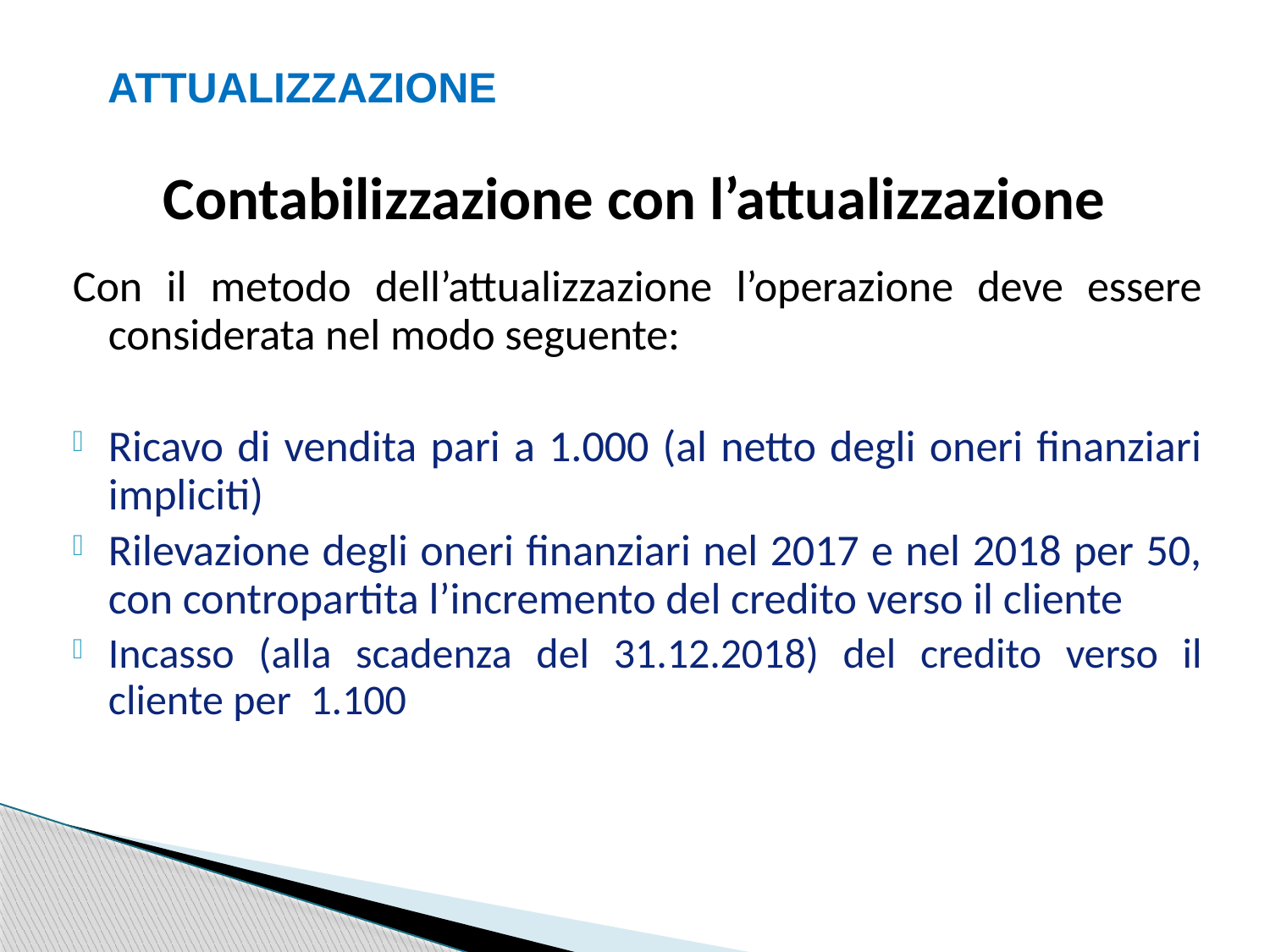

ATTUALIZZAZIONE
Contabilizzazione con l’attualizzazione
Con il metodo dell’attualizzazione l’operazione deve essere considerata nel modo seguente:

Ricavo di vendita pari a 1.000 (al netto degli oneri finanziari impliciti)
Rilevazione degli oneri finanziari nel 2017 e nel 2018 per 50, con contropartita l’incremento del credito verso il cliente
Incasso (alla scadenza del 31.12.2018) del credito verso il cliente per  1.100